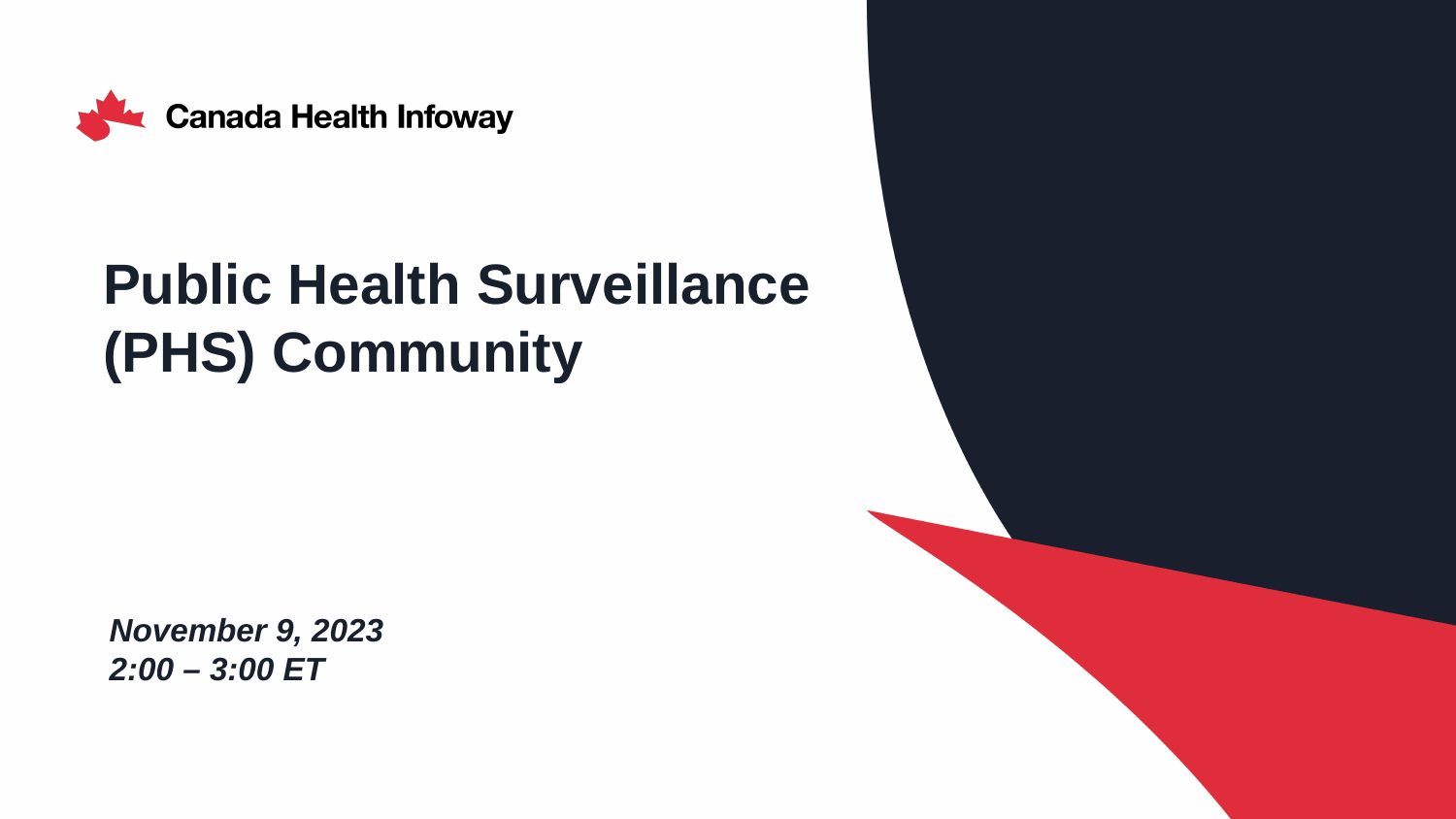

# Public Health Surveillance (PHS) Community

November 9, 2023
2:00 – 3:00 ET